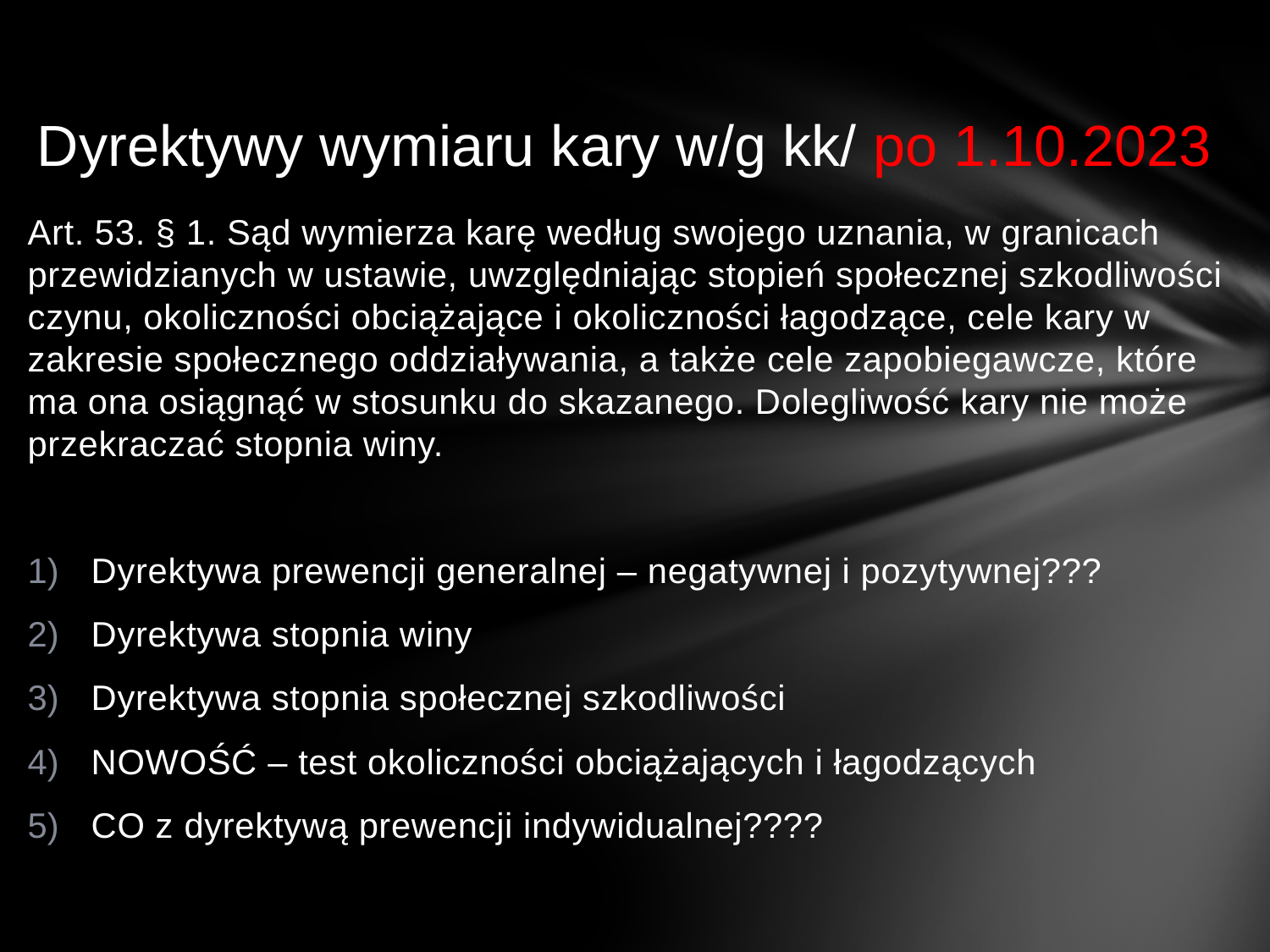

# Dyrektywy wymiaru kary w/g kk/ po 1.10.2023
Art. 53. § 1. Sąd wymierza karę według swojego uznania, w granicach przewidzianych w ustawie, uwzględniając stopień społecznej szkodliwości czynu, okoliczności obciążające i okoliczności łagodzące, cele kary w zakresie społecznego oddziaływania, a także cele zapobiegawcze, które ma ona osiągnąć w stosunku do skazanego. Dolegliwość kary nie może przekraczać stopnia winy.

Dyrektywa prewencji generalnej – negatywnej i pozytywnej???
Dyrektywa stopnia winy
Dyrektywa stopnia społecznej szkodliwości
NOWOŚĆ – test okoliczności obciążających i łagodzących
CO z dyrektywą prewencji indywidualnej????